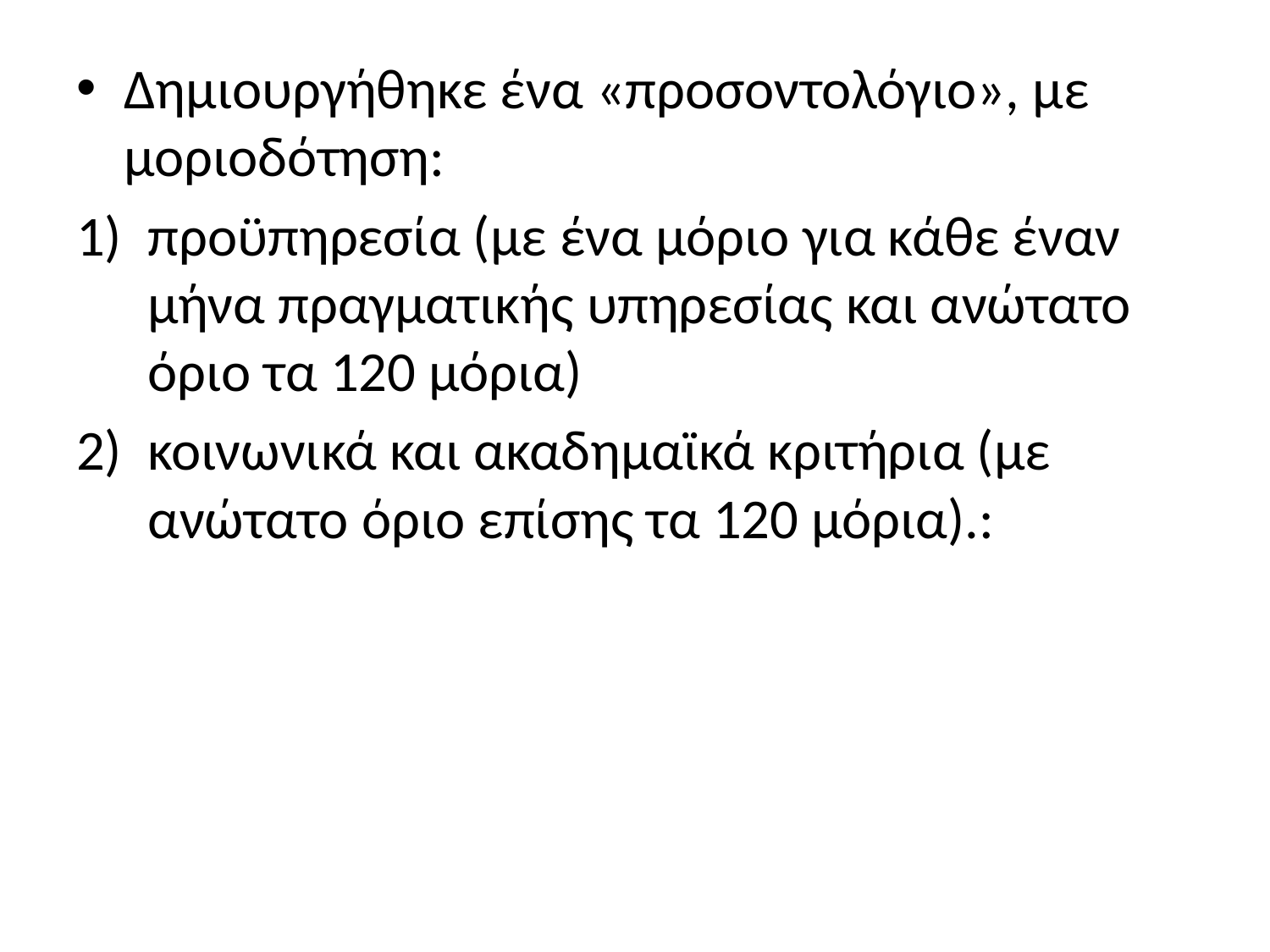

Δημιουργήθηκε ένα «προσοντολόγιο», με μοριοδότηση:
προϋπηρεσία (με ένα μόριο για κάθε έναν μήνα πραγματικής υπηρεσίας και ανώτατο όριο τα 120 μόρια)
κοινωνικά και ακαδημαϊκά κριτήρια (με ανώτατο όριο επίσης τα 120 μόρια).: